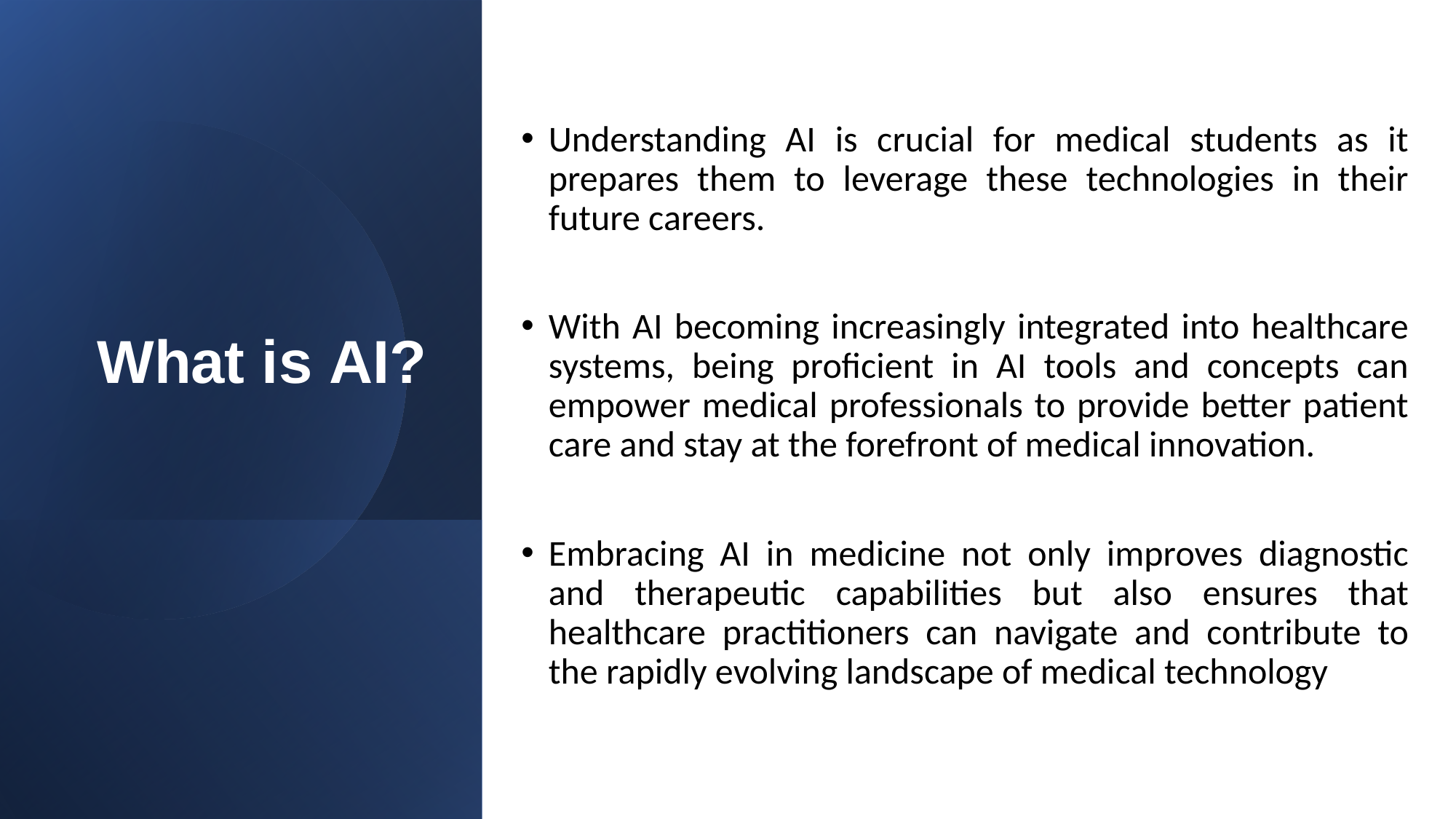

Understanding AI is crucial for medical students as it prepares them to leverage these technologies in their future careers.

With AI becoming increasingly integrated into healthcare systems, being proficient in AI tools and concepts can empower medical professionals to provide better patient care and stay at the forefront of medical innovation.

Embracing AI in medicine not only improves diagnostic and therapeutic capabilities but also ensures that healthcare practitioners can navigate and contribute to the rapidly evolving landscape of medical technology
# What is AI?